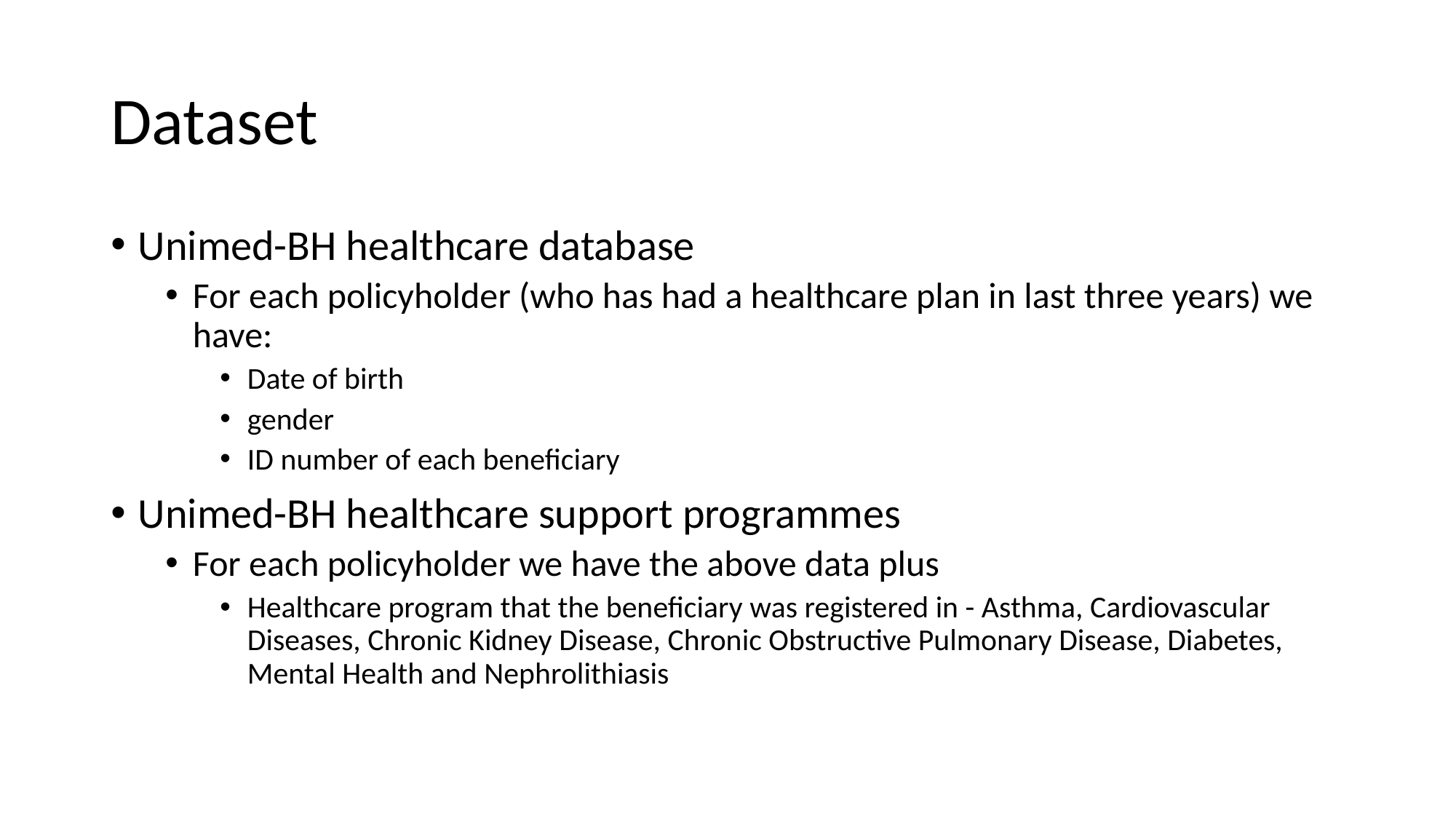

# Dataset
Unimed-BH healthcare database
For each policyholder (who has had a healthcare plan in last three years) we have:
Date of birth
gender
ID number of each beneficiary
Unimed-BH healthcare support programmes
For each policyholder we have the above data plus
Healthcare program that the beneficiary was registered in - Asthma, Cardiovascular Diseases, Chronic Kidney Disease, Chronic Obstructive Pulmonary Disease, Diabetes, Mental Health and Nephrolithiasis